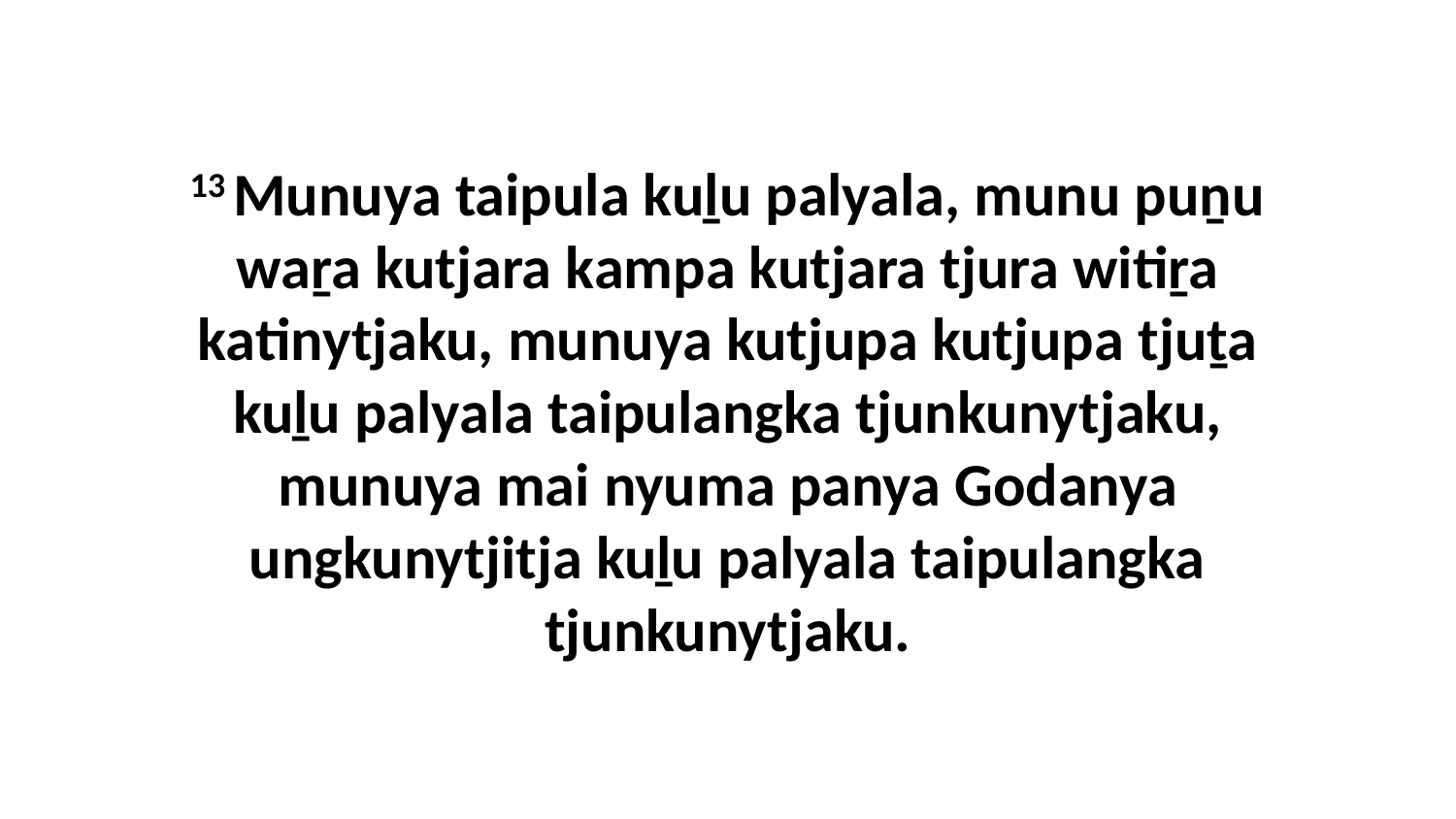

13 Munuya taipula kuḻu palyala, munu puṉu waṟa kutjara kampa kutjara tjura witiṟa katinytjaku, munuya kutjupa kutjupa tjuṯa kuḻu palyala taipulangka tjunkunytjaku, munuya mai nyuma panya Godanya ungkunytjitja kuḻu palyala taipulangka tjunkunytjaku.